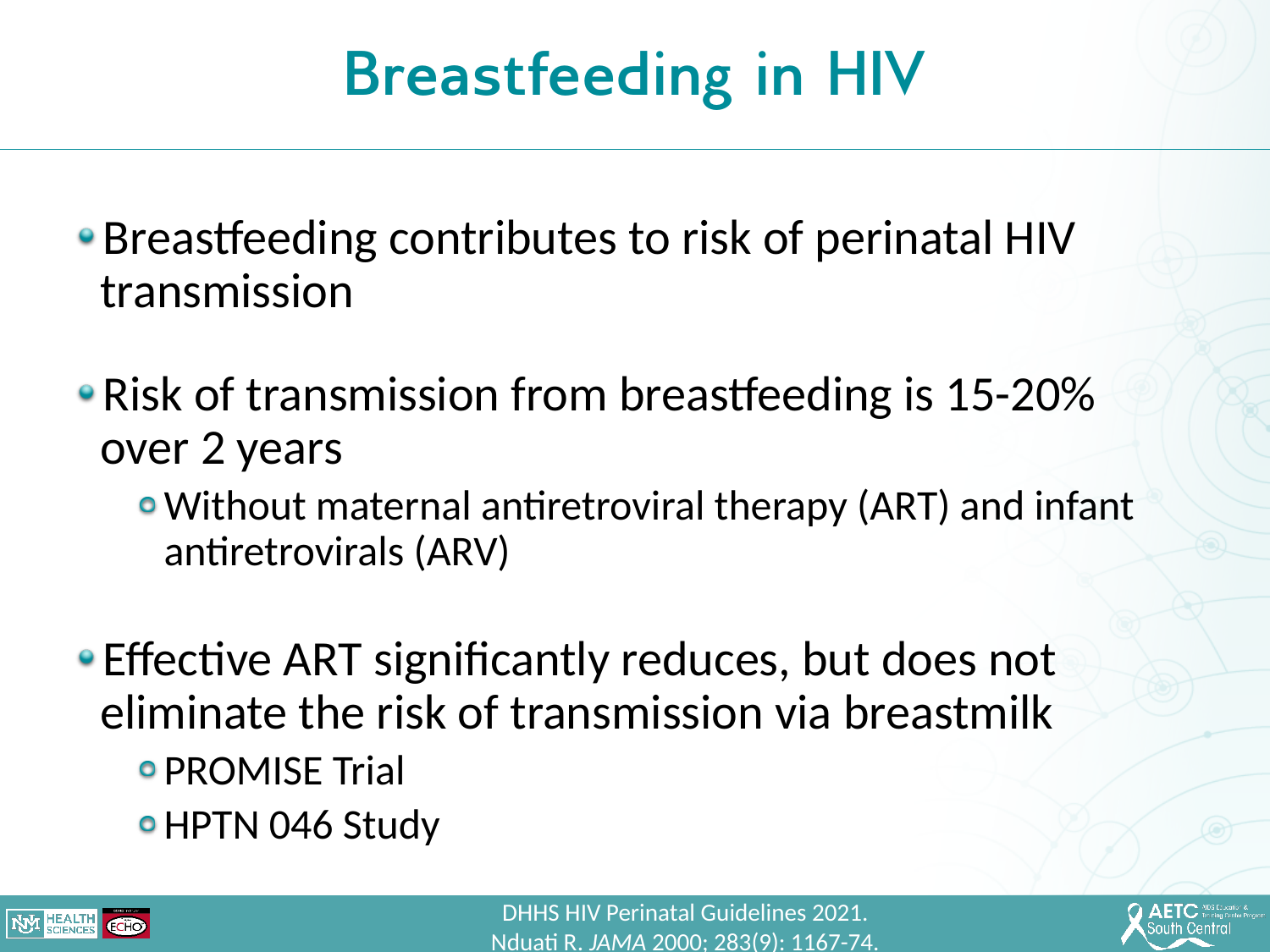

Breastfeeding in HIV
Breastfeeding contributes to risk of perinatal HIV transmission

Risk of transmission from breastfeeding is 15-20% over 2 years
Without maternal antiretroviral therapy (ART) and infant antiretrovirals (ARV)

Effective ART significantly reduces, but does not eliminate the risk of transmission via breastmilk
PROMISE Trial
HPTN 046 Study
DHHS HIV Perinatal Guidelines 2021.
Nduati R. JAMA 2000; 283(9): 1167-74.